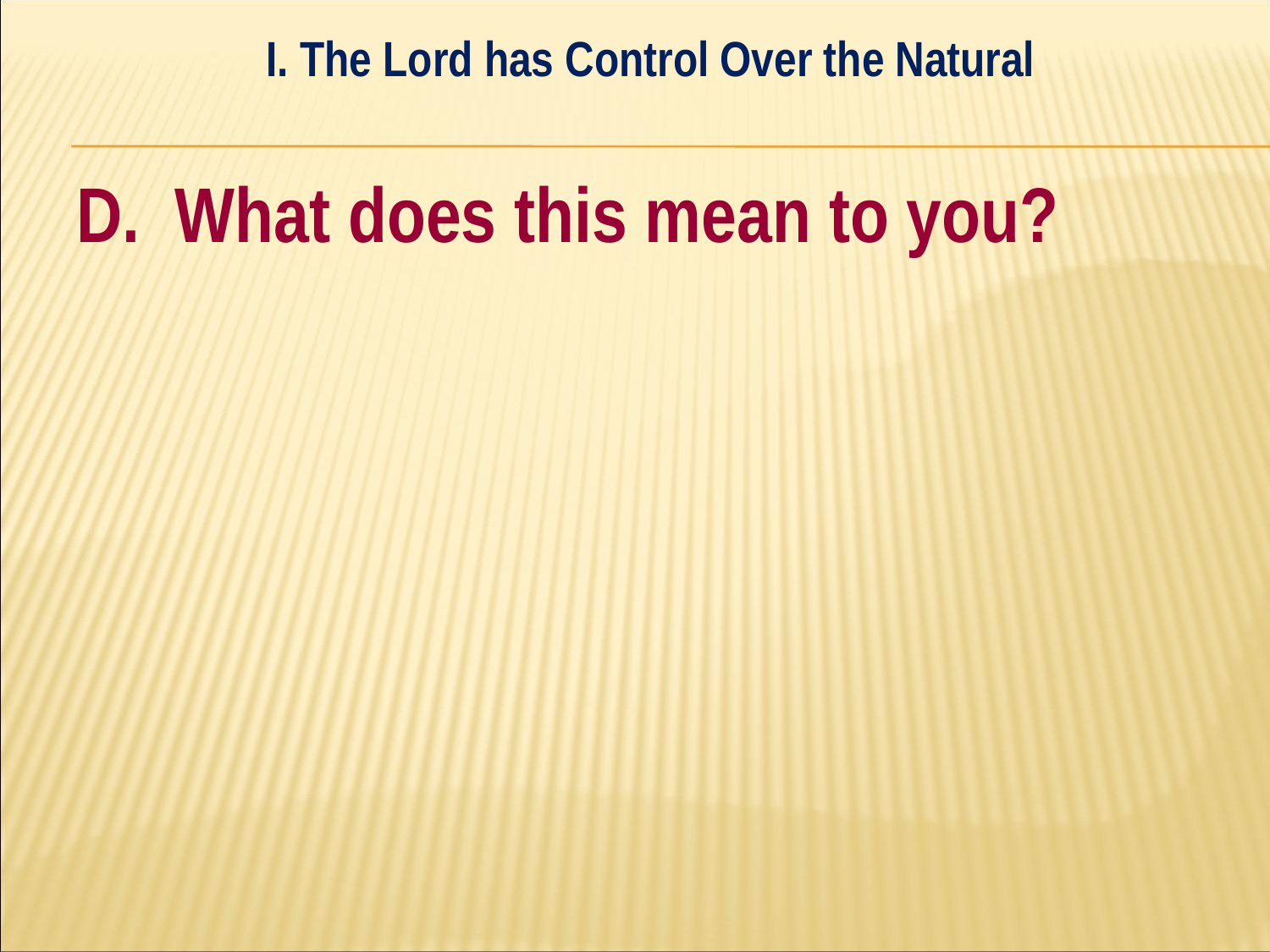

I. The Lord has Control Over the Natural
#
D.  What does this mean to you?